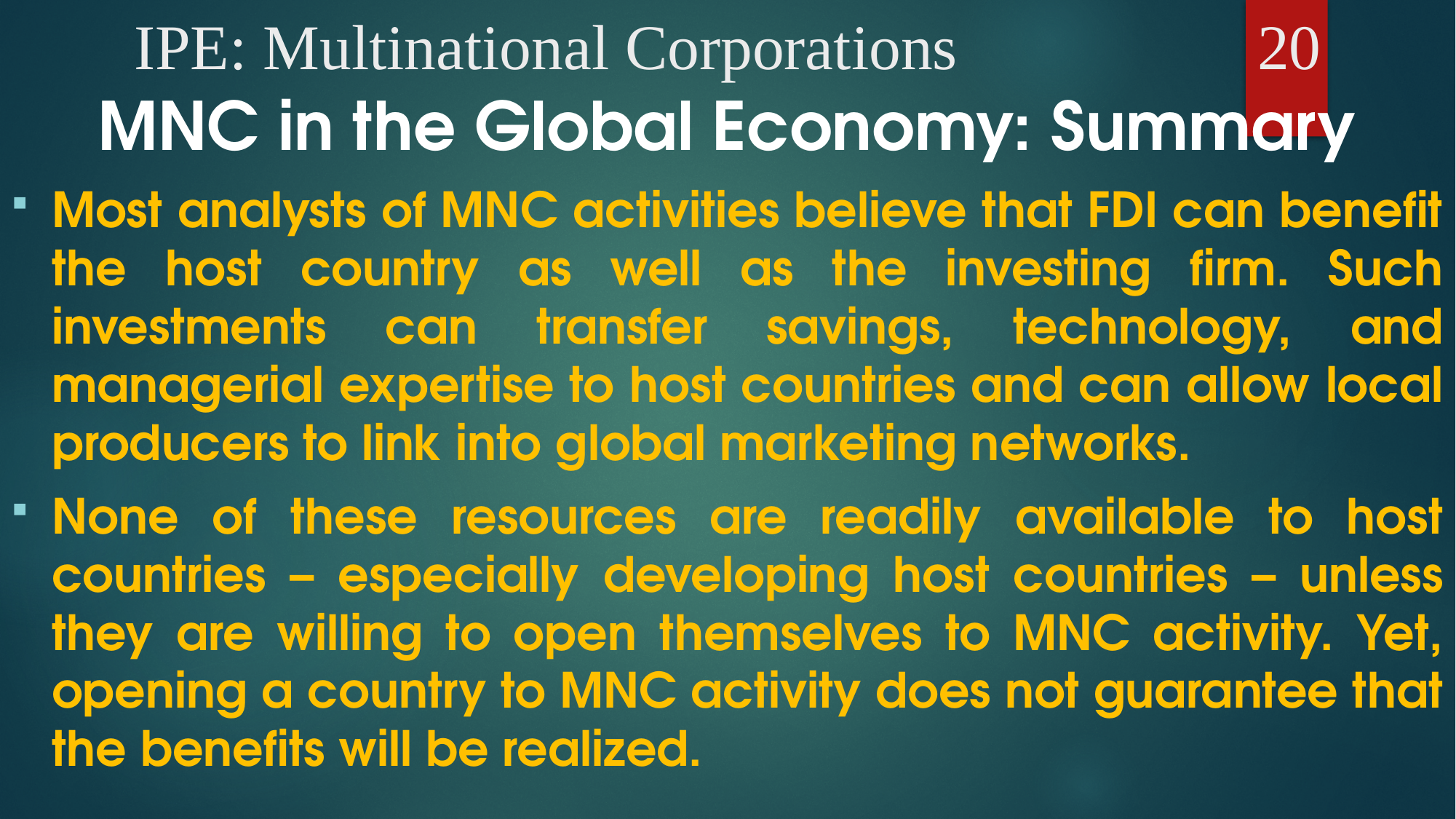

# IPE: Multinational Corporations			  20
MNC in the Global Economy: Summary
Most analysts of MNC activities believe that FDI can benefit the host country as well as the investing firm. Such investments can transfer savings, technology, and managerial expertise to host countries and can allow local producers to link into global marketing networks.
None of these resources are readily available to host countries – especially developing host countries – unless they are willing to open themselves to MNC activity. Yet, opening a country to MNC activity does not guarantee that the benefits will be realized.